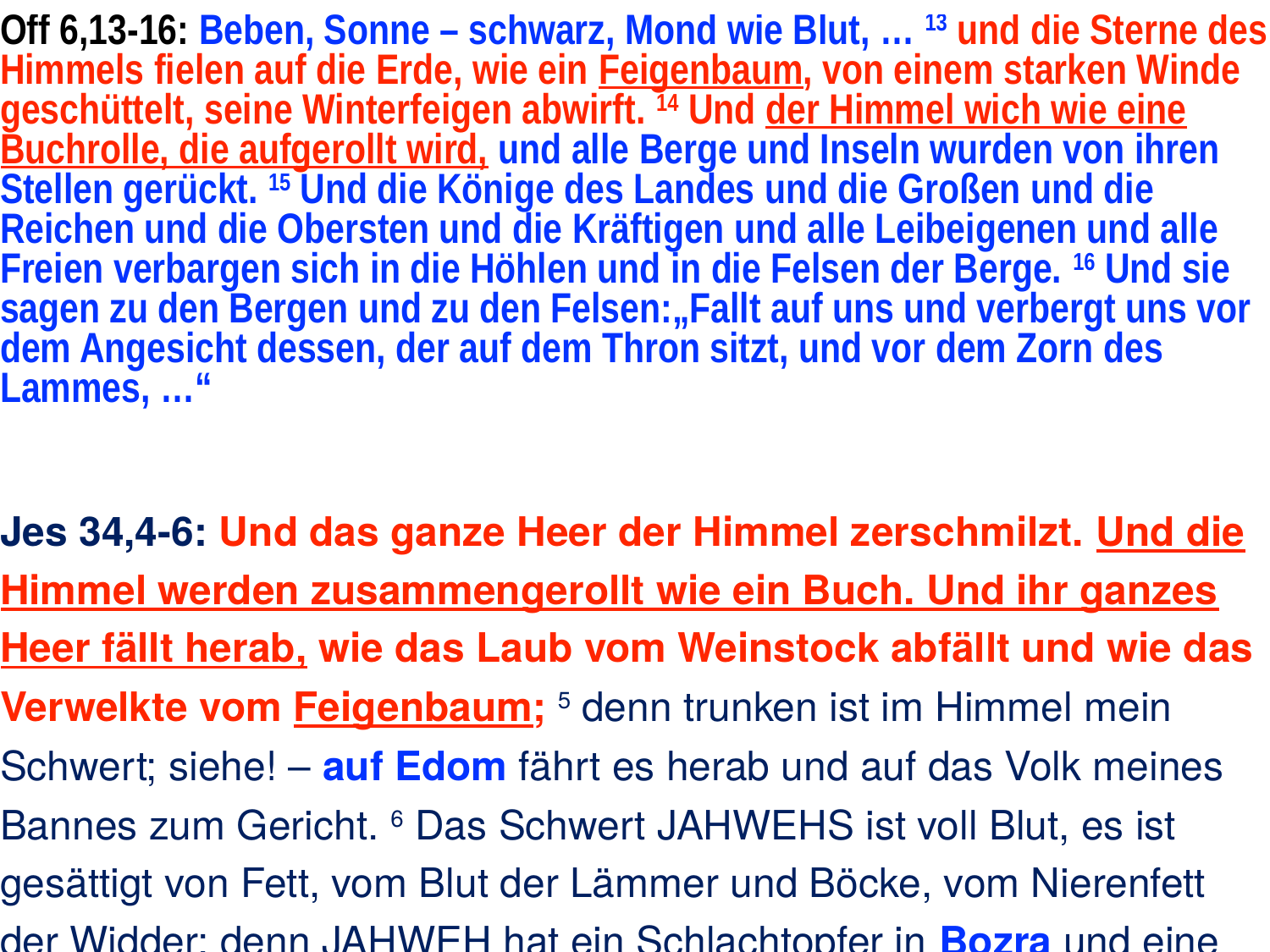

| Off 6,13-16: Beben, Sonne – schwarz, Mond wie Blut, … 13 und die Sterne des Himmels fielen auf die Erde, wie ein Feigenbaum, von einem starken Winde geschüttelt, seine Winterfeigen abwirft. 14 Und der Himmel wich wie eine Buchrolle, die aufgerollt wird, und alle Berge und Inseln wurden von ihren Stellen gerückt. 15 Und die Könige des Landes und die Großen und die Reichen und die Obersten und die Kräftigen und alle Leibeigenen und alle Freien verbargen sich in die Höhlen und in die Felsen der Berge. 16 Und sie sagen zu den Bergen und zu den Felsen:„Fallt auf uns und verbergt uns vor dem Angesicht dessen, der auf dem Thron sitzt, und vor dem Zorn des Lammes, …“ |
| --- |
| Jes 34,4-6: Und das ganze Heer der Himmel zerschmilzt. Und die Himmel werden zusammengerollt wie ein Buch. Und ihr ganzes Heer fällt herab, wie das Laub vom Weinstock abfällt und wie das Verwelkte vom Feigenbaum; 5 denn trunken ist im Himmel mein Schwert; siehe! – auf Edom fährt es herab und auf das Volk meines Bannes zum Gericht. 6 Das Schwert JAHWEHS ist voll Blut, es ist gesättigt von Fett, vom Blut der Lämmer und Böcke, vom Nierenfett der Widder; denn JAHWEH hat ein Schlachtopfer in Bozra und eine große Schlachtung im Lande Edom. (6. Jhdt v. Chr.) |